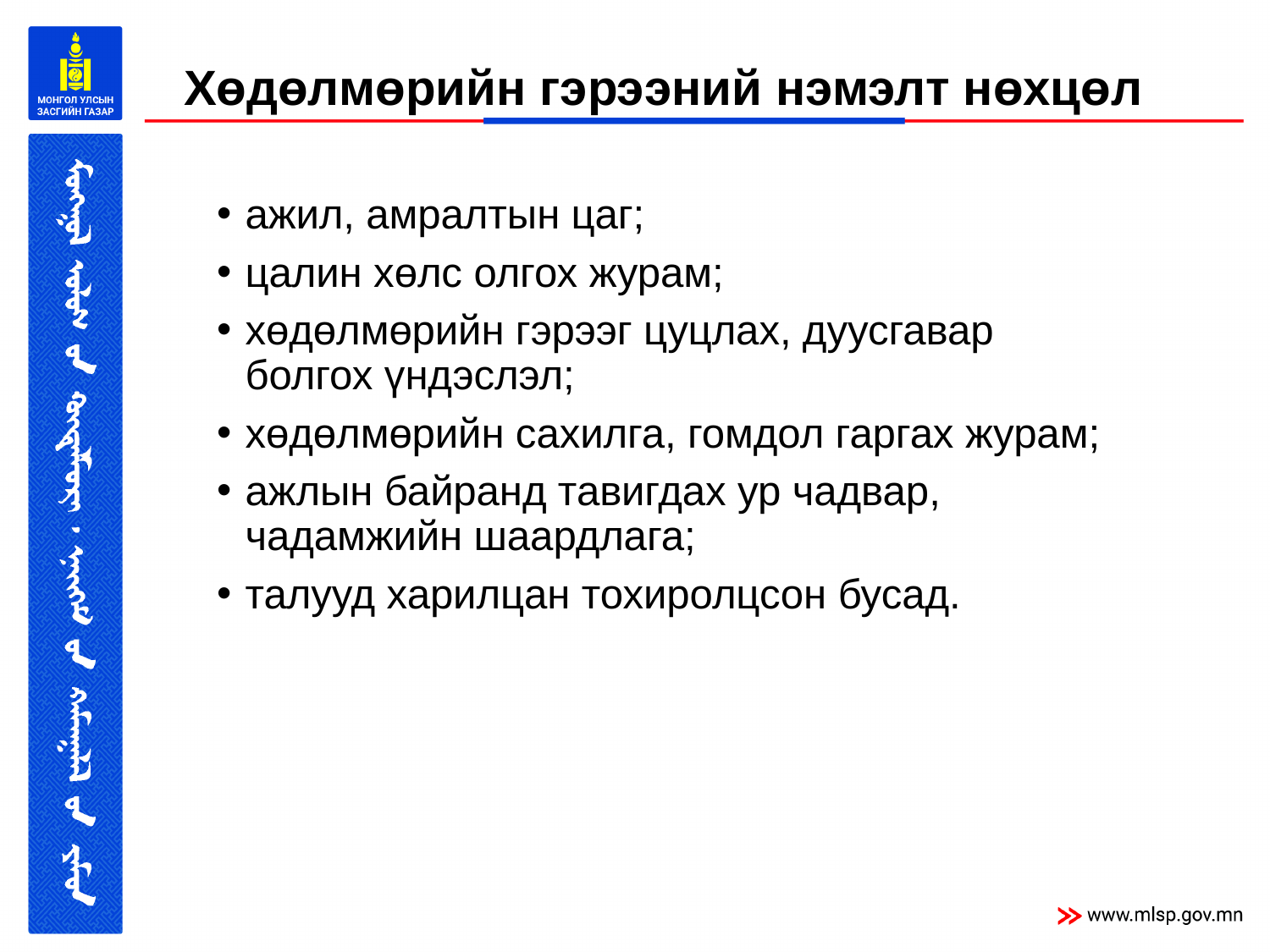

# Хөдөлмөрийн гэрээний нэмэлт нөхцөл
ажил, амралтын цаг;
цалин хөлс олгох журам;
хөдөлмөрийн гэрээг цуцлах, дуусгавар болгох үндэслэл;
хөдөлмөрийн сахилга, гомдол гаргах журам;
ажлын байранд тавигдах ур чадвар, чадамжийн шаардлага;
талууд харилцан тохиролцсон бусад.